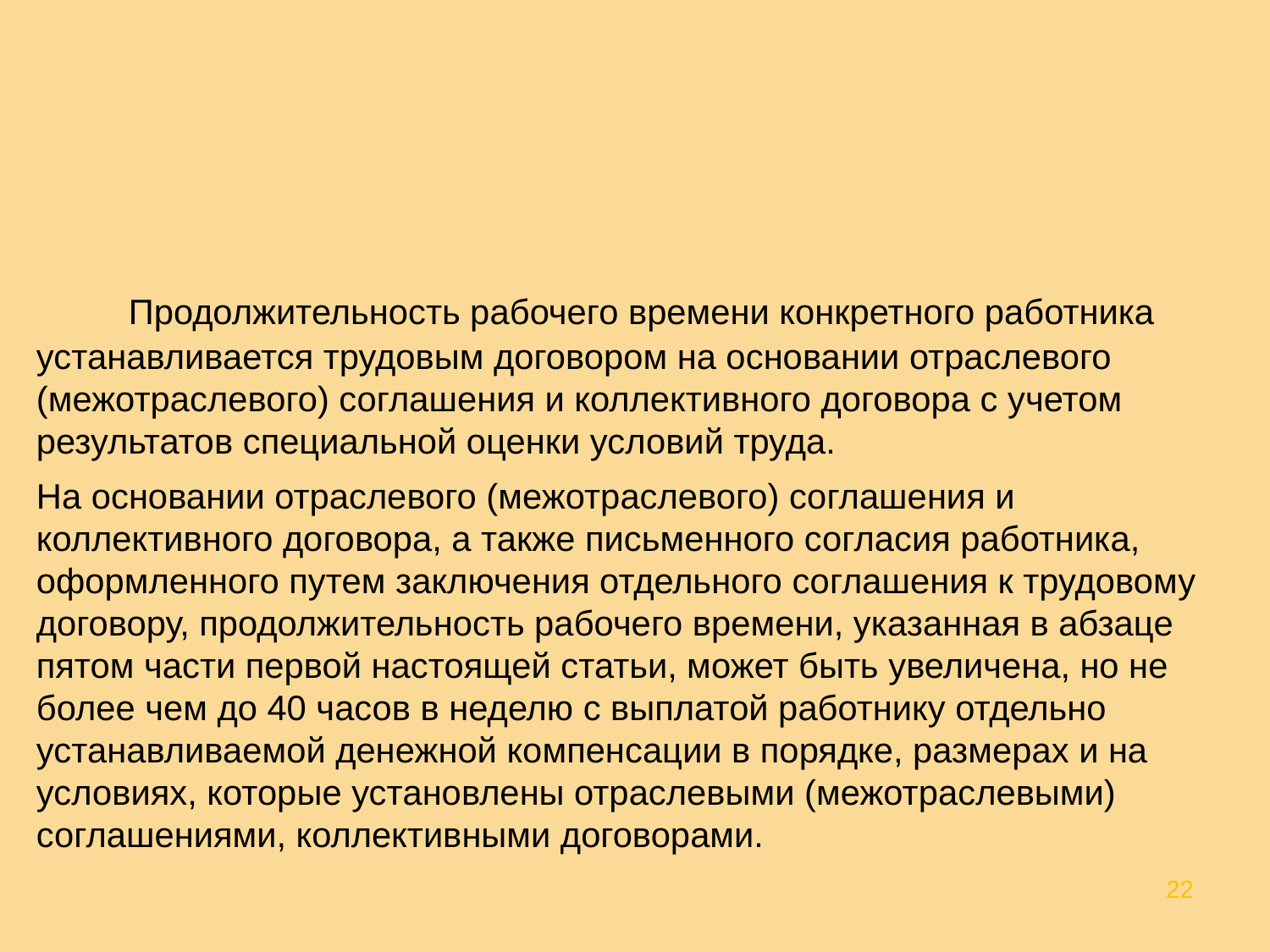

Продолжительность рабочего времени конкретного работника устанавливается трудовым договором на основании отраслевого (межотраслевого) соглашения и коллективного договора с учетом результатов специальной оценки условий труда.
На основании отраслевого (межотраслевого) соглашения и коллективного договора, а также письменного согласия работника, оформленного путем заключения отдельного соглашения к трудовому договору, продолжительность рабочего времени, указанная в абзаце пятом части первой настоящей статьи, может быть увеличена, но не более чем до 40 часов в неделю с выплатой работнику отдельно устанавливаемой денежной компенсации в порядке, размерах и на условиях, которые установлены отраслевыми (межотраслевыми) соглашениями, коллективными договорами.

22